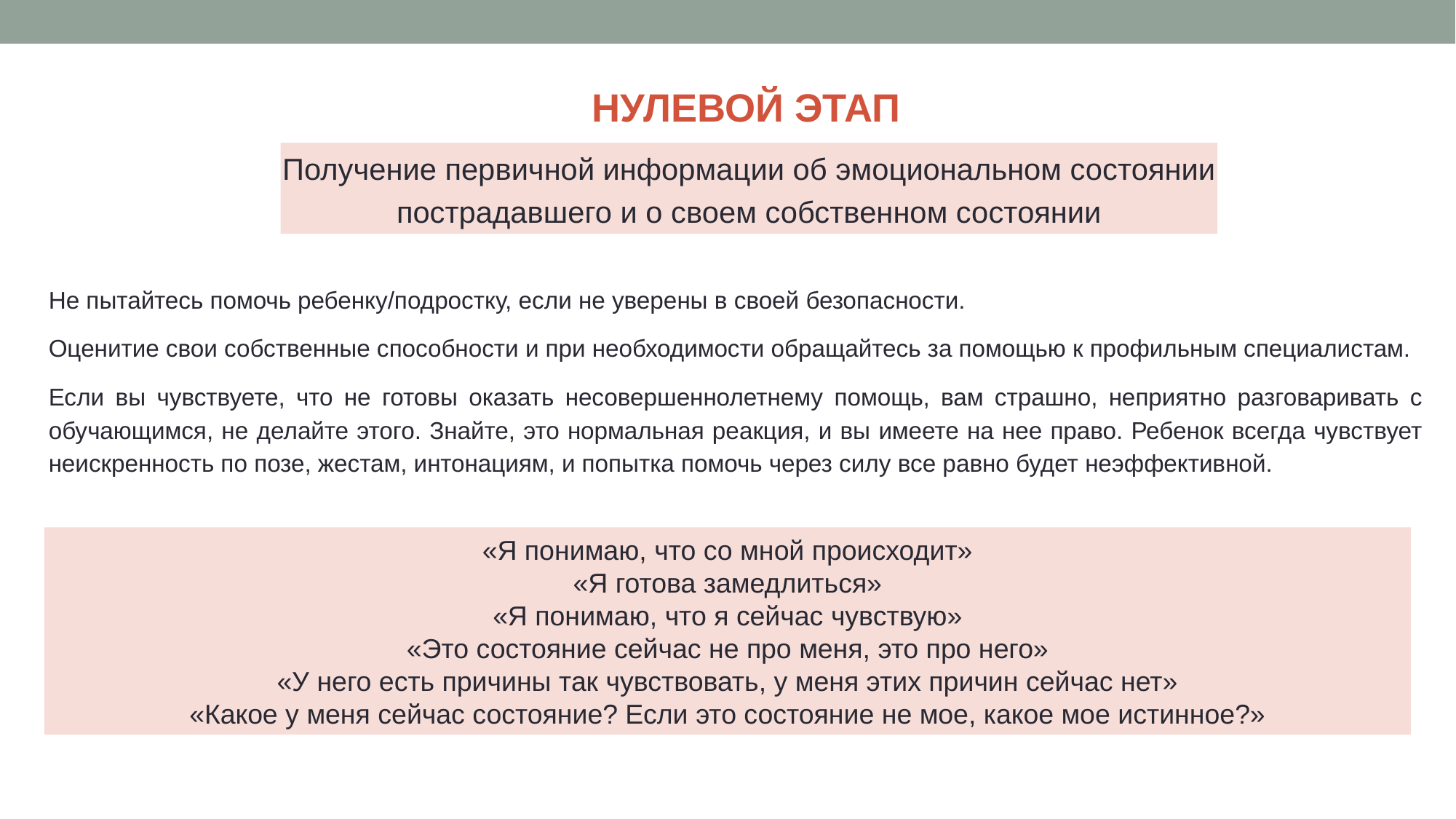

НУЛЕВОЙ ЭТАП
Получение первичной информации об эмоциональном состоянии пострадавшего и о своем собственном состоянии
Не пытайтесь помочь ребенку/подростку, если не уверены в своей безопасности.
Оценитие свои собственные способности и при необходимости обращайтесь за помощью к профильным специалистам.
Если вы чувствуете, что не готовы оказать несовершеннолетнему помощь, вам страшно, неприятно разговаривать с обучающимся, не делайте этого. Знайте, это нормальная реакция, и вы имеете на нее право. Ребенок всегда чувствует неискренность по позе, жестам, интонациям, и попытка помочь через силу все равно будет неэффективной.
«Я понимаю, что со мной происходит»
«Я готова замедлиться»
«Я понимаю, что я сейчас чувствую»
«Это состояние сейчас не про меня, это про него»
«У него есть причины так чувствовать, у меня этих причин сейчас нет»
«Какое у меня сейчас состояние? Если это состояние не мое, какое мое истинное?»